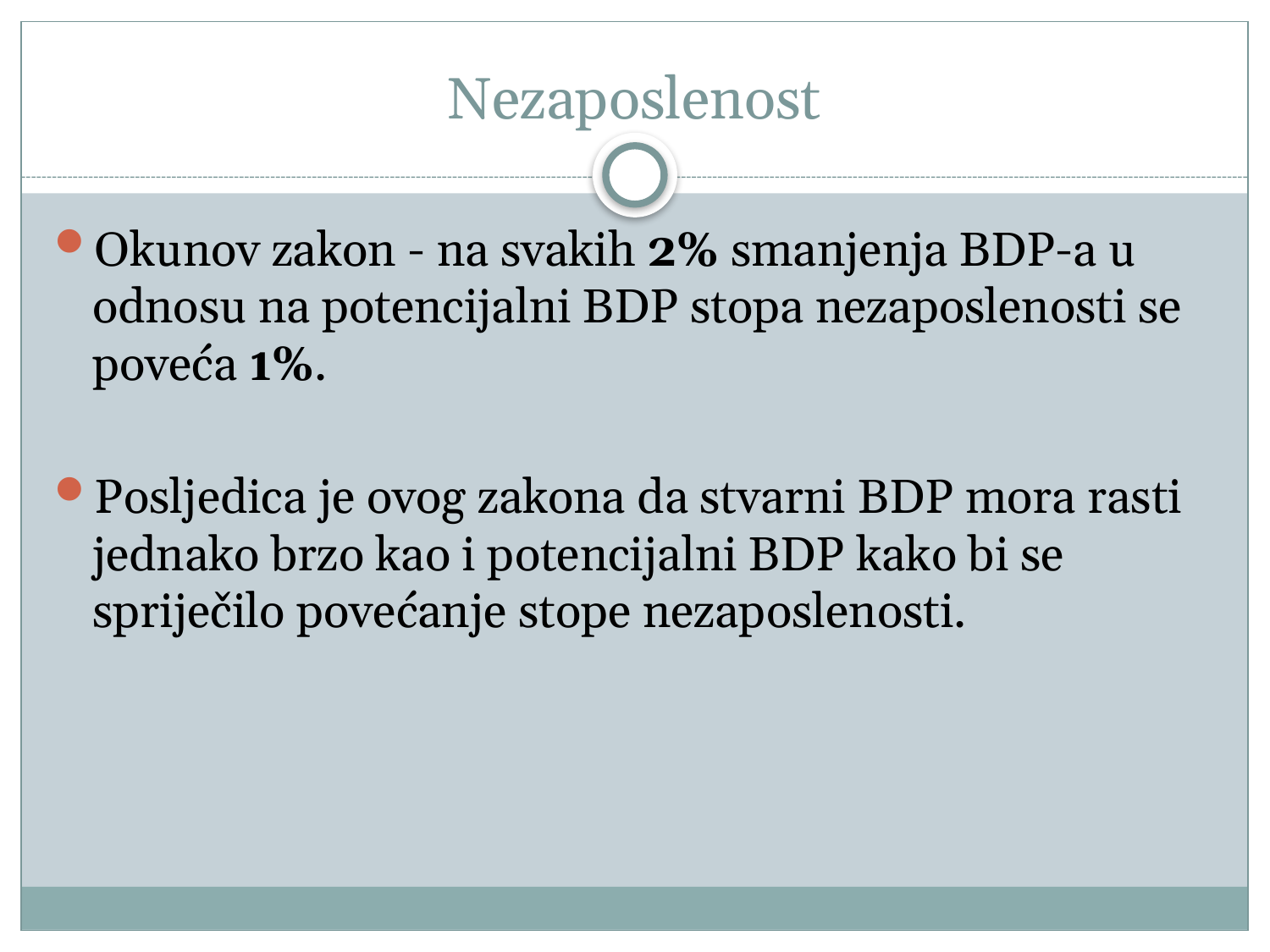

# Nezaposlenost
Okunov zakon - na svakih 2% smanjenja BDP-a u odnosu na potencijalni BDP stopa nezaposlenosti se poveća 1%.

Posljedica je ovog zakona da stvarni BDP mora rasti jednako brzo kao i potencijalni BDP kako bi se spriječilo povećanje stope nezaposlenosti.